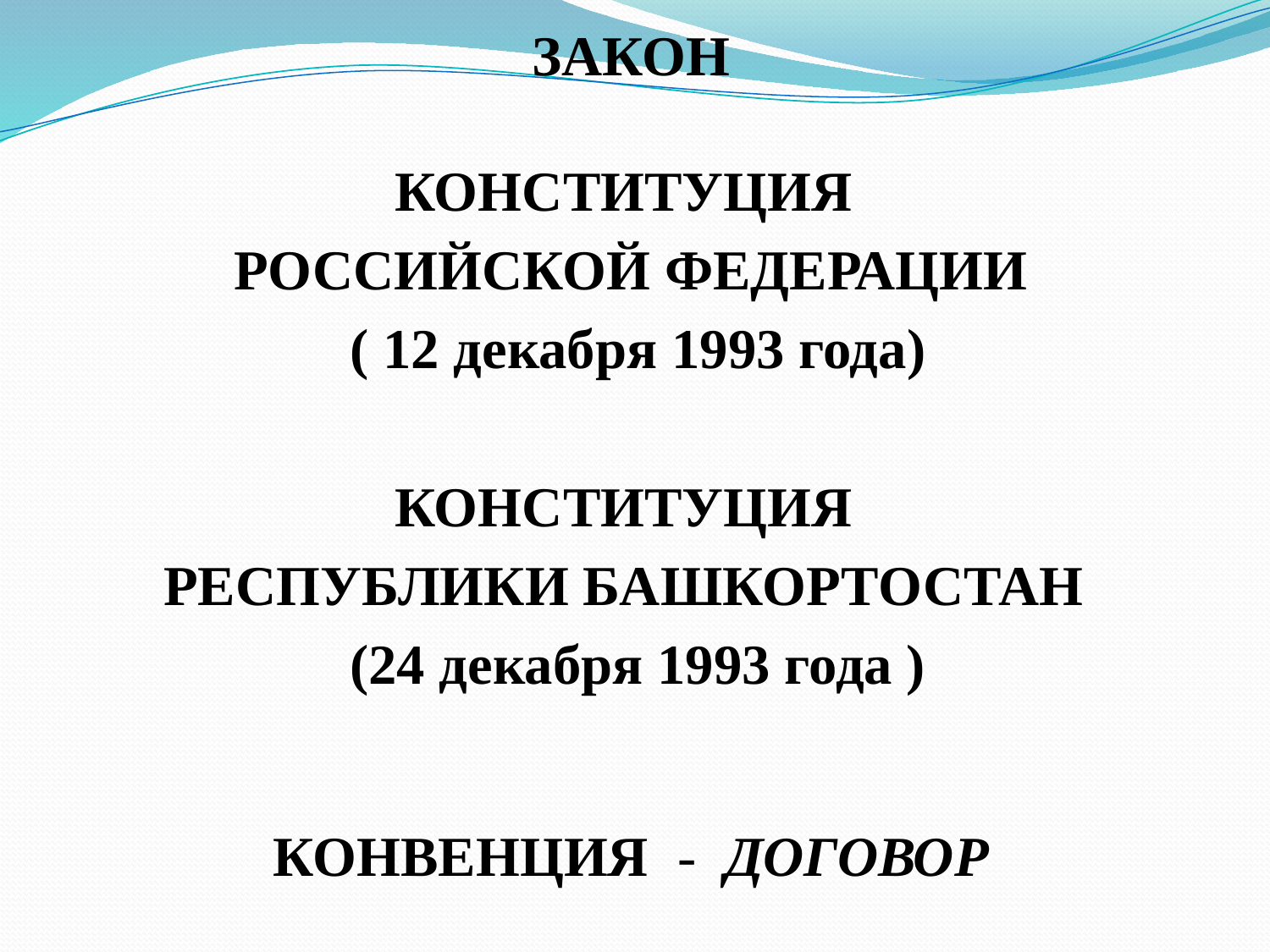

ЗАКОН

КОНСТИТУЦИЯ
РОССИЙСКОЙ ФЕДЕРАЦИИ
 ( 12 декабря 1993 года)

КОНСТИТУЦИЯ
РЕСПУБЛИКИ БАШКОРТОСТАН
 (24 декабря 1993 года )

КОНВЕНЦИЯ  -  ДОГОВОР